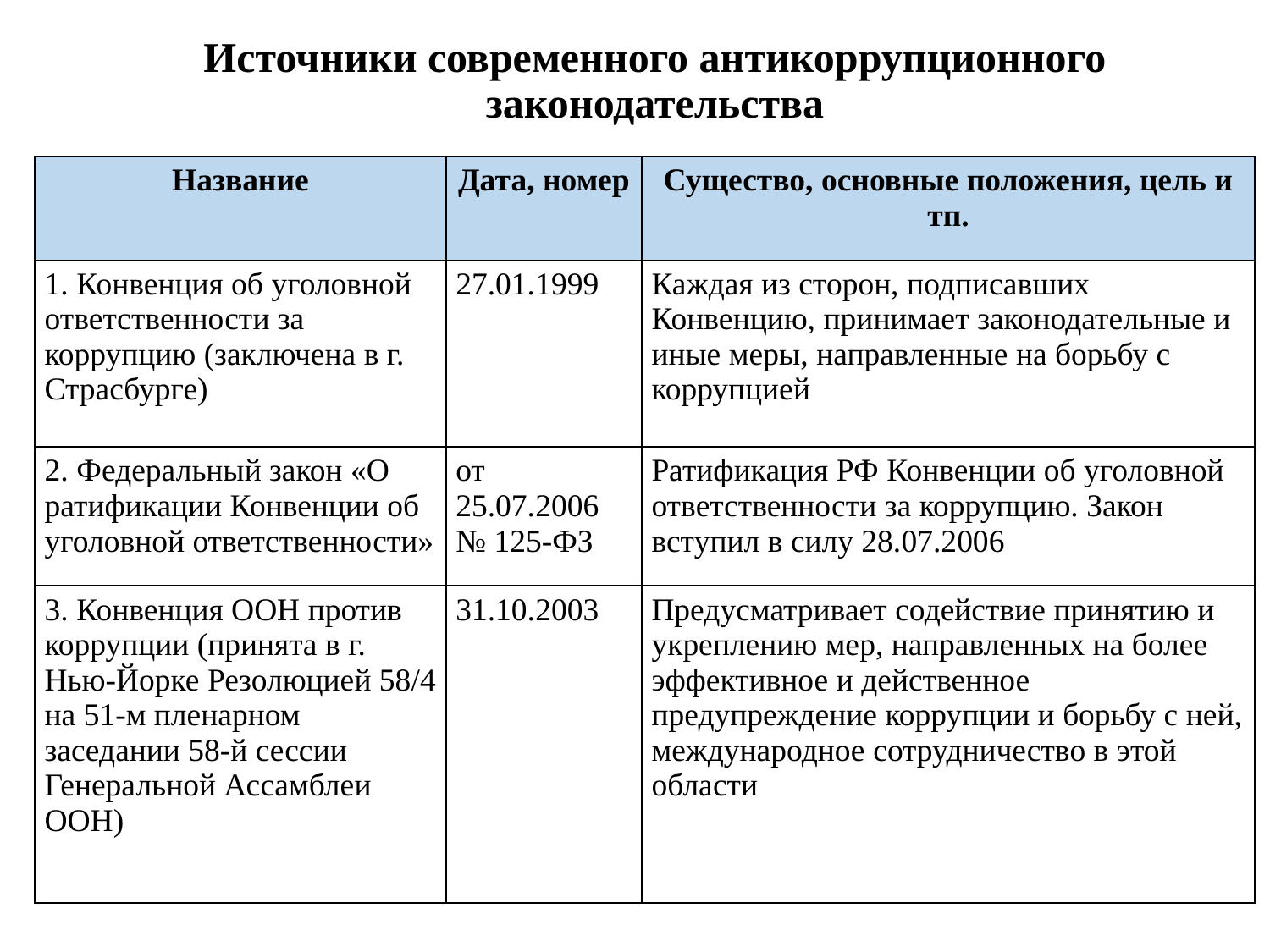

# Источники современного антикоррупционного законодательства
| Название | Дата, номер | Существо, основные положения, цель и тп. |
| --- | --- | --- |
| 1. Конвенция об уголовной ответственности за коррупцию (заключена в г. Страсбурге) | 27.01.1999 | Каждая из сторон, подписавших Конвенцию, принимает законодательные и иные меры, направленные на борьбу с коррупцией |
| 2. Федеральный закон «О ратификации Конвенции об уголовной ответственности» | от 25.07.2006 № 125-ФЗ | Ратификация РФ Конвенции об уголовной ответственности за коррупцию. Закон вступил в силу 28.07.2006 |
| 3. Конвенция ООН против коррупции (принята в г. Нью-Йорке Резолюцией 58/4 на 51-м пленарном заседании 58-й сессии Генеральной Ассамблеи ООН) | 31.10.2003 | Предусматривает содействие принятию и укреплению мер, направленных на более эффективное и действенное предупреждение коррупции и борьбу с ней, международное сотрудничество в этой области |